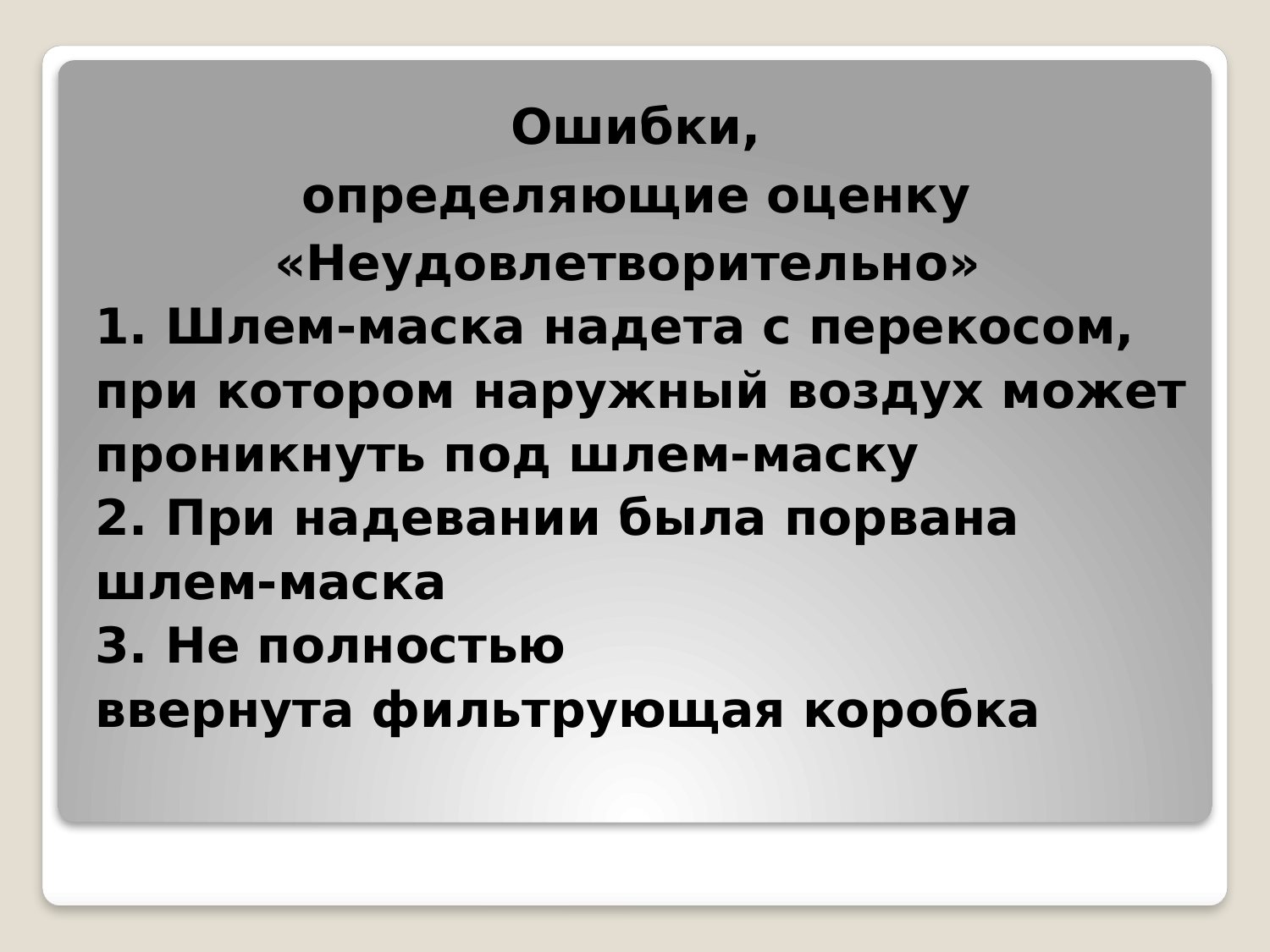

Ошибки,
определяющие оценку
«Неудовлетворительно»
1. Шлем-маска надета с перекосом, при котором наружный воздух может проникнуть под шлем-маску
2. При надевании была порвана шлем-маска
3. Не полностью
ввернута фильтрующая коробка

#